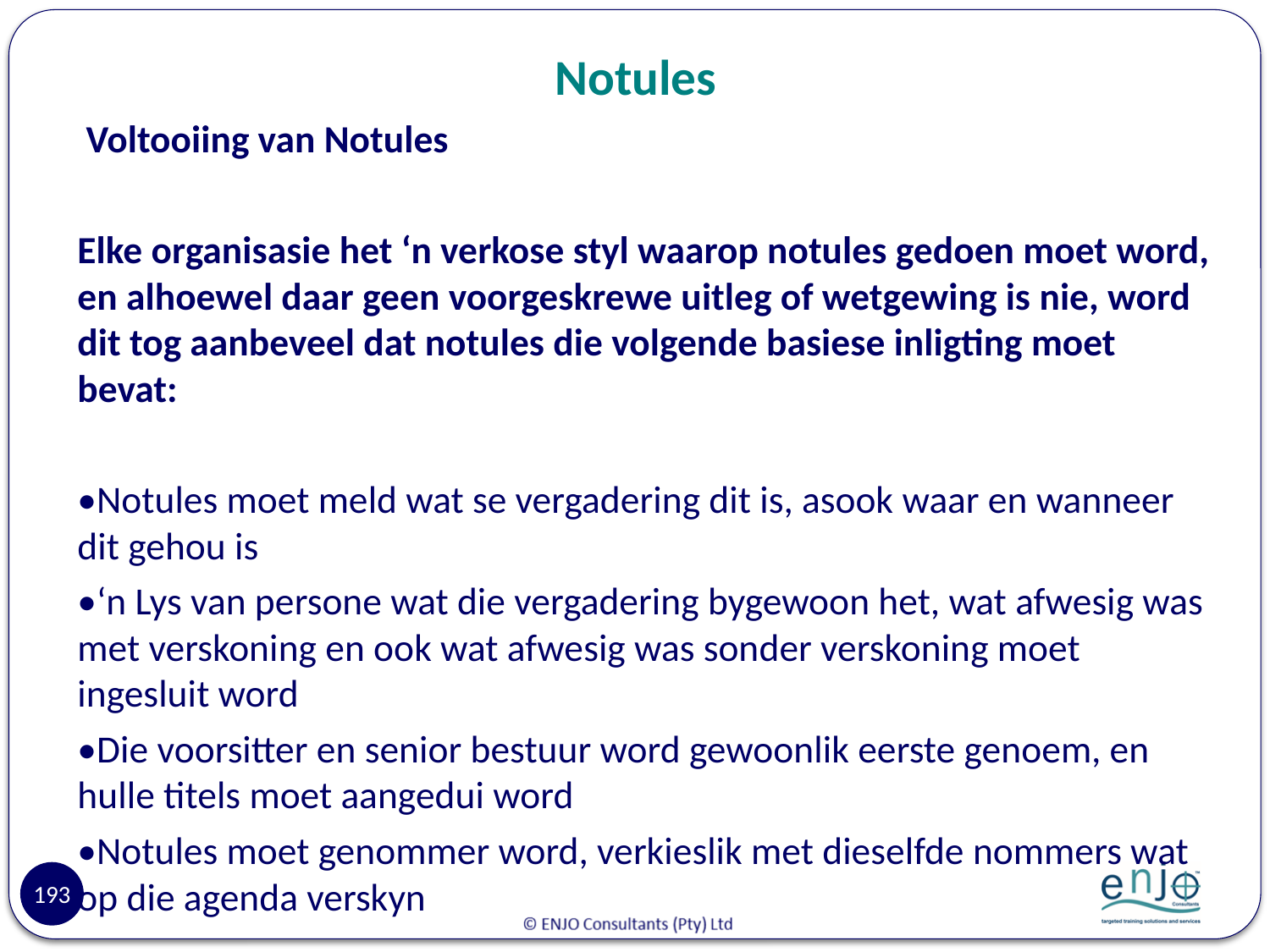

# Notules
 Voltooiing van Notules

Elke organisasie het ‘n verkose styl waarop notules gedoen moet word, en alhoewel daar geen voorgeskrewe uitleg of wetgewing is nie, word dit tog aanbeveel dat notules die volgende basiese inligting moet bevat:

•Notules moet meld wat se vergadering dit is, asook waar en wanneer dit gehou is
•‘n Lys van persone wat die vergadering bygewoon het, wat afwesig was met verskoning en ook wat afwesig was sonder verskoning moet ingesluit word
•Die voorsitter en senior bestuur word gewoonlik eerste genoem, en hulle titels moet aangedui word
•Notules moet genommer word, verkieslik met dieselfde nommers wat op die agenda verskyn

193